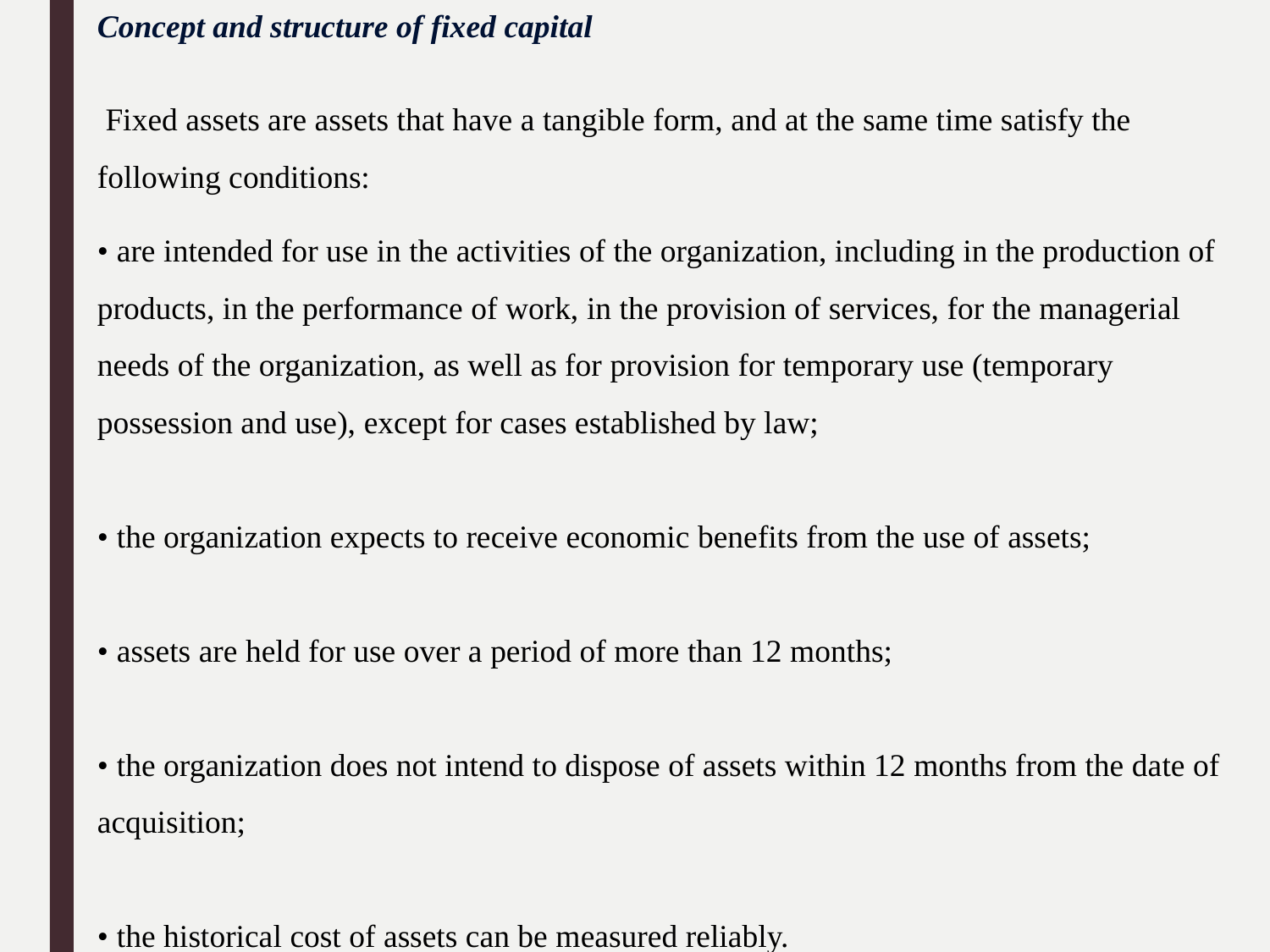

Concept and structure of fixed capital
 Fixed assets are assets that have a tangible form, and at the same time satisfy the following conditions:
• are intended for use in the activities of the organization, including in the production of products, in the performance of work, in the provision of services, for the managerial needs of the organization, as well as for provision for temporary use (temporary possession and use), except for cases established by law;

• the organization expects to receive economic benefits from the use of assets;

• assets are held for use over a period of more than 12 months;

• the organization does not intend to dispose of assets within 12 months from the date of acquisition;

• the historical cost of assets can be measured reliably.